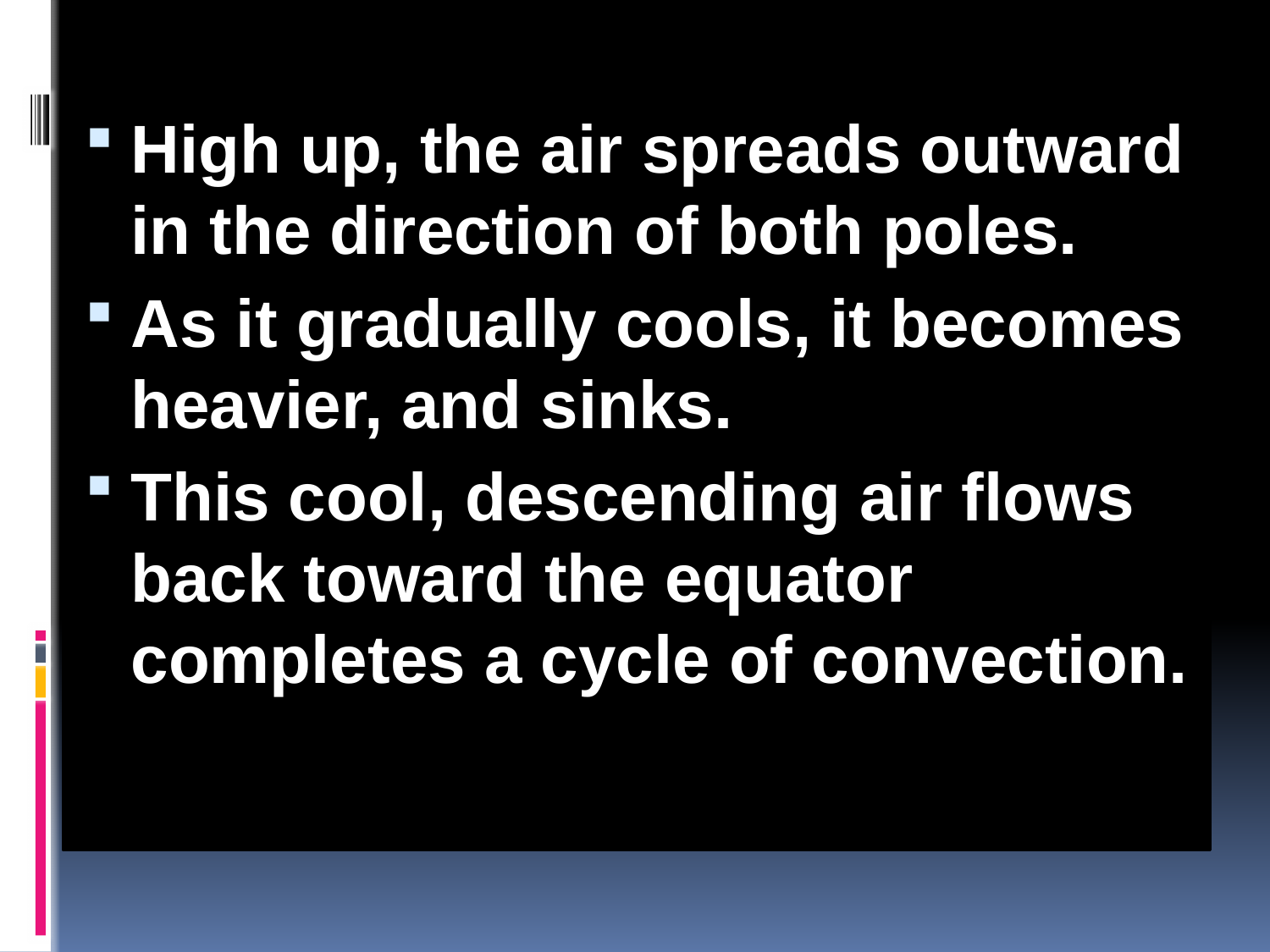

High up, the air spreads outward in the direction of both poles.
As it gradually cools, it becomes heavier, and sinks.
This cool, descending air flows back toward the equator completes a cycle of convection.